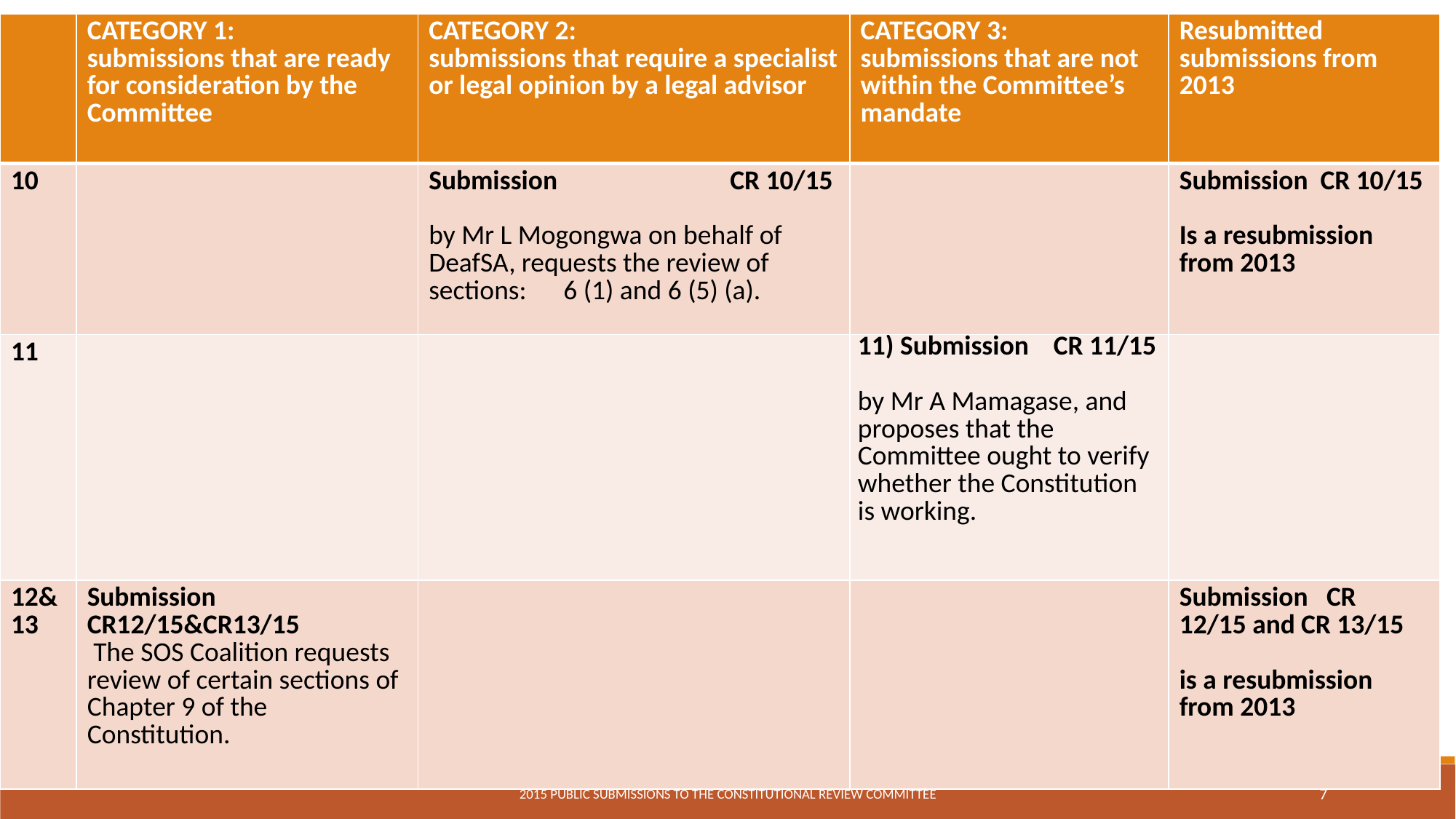

|  | CATEGORY 1: submissions that are ready for consideration by the Committee | CATEGORY 2: submissions that require a specialist or legal opinion by a legal advisor | CATEGORY 3: submissions that are not within the Committee’s mandate | Resubmitted submissions from 2013 |
| --- | --- | --- | --- | --- |
| 10 |  | Submission CR 10/15 by Mr L Mogongwa on behalf of DeafSA, requests the review of sections: 6 (1) and 6 (5) (a). |  | Submission CR 10/15   Is a resubmission from 2013 |
| 11 |  |  | 11) Submission CR 11/15   by Mr A Mamagase, and proposes that the Committee ought to verify whether the Constitution is working. |  |
| 12&13 | Submission CR12/15&CR13/15  The SOS Coalition requests review of certain sections of Chapter 9 of the Constitution. |  |  | Submission CR 12/15 and CR 13/15   is a resubmission from 2013 |
2015 Public Submissions to the Constitutional review Committee
7